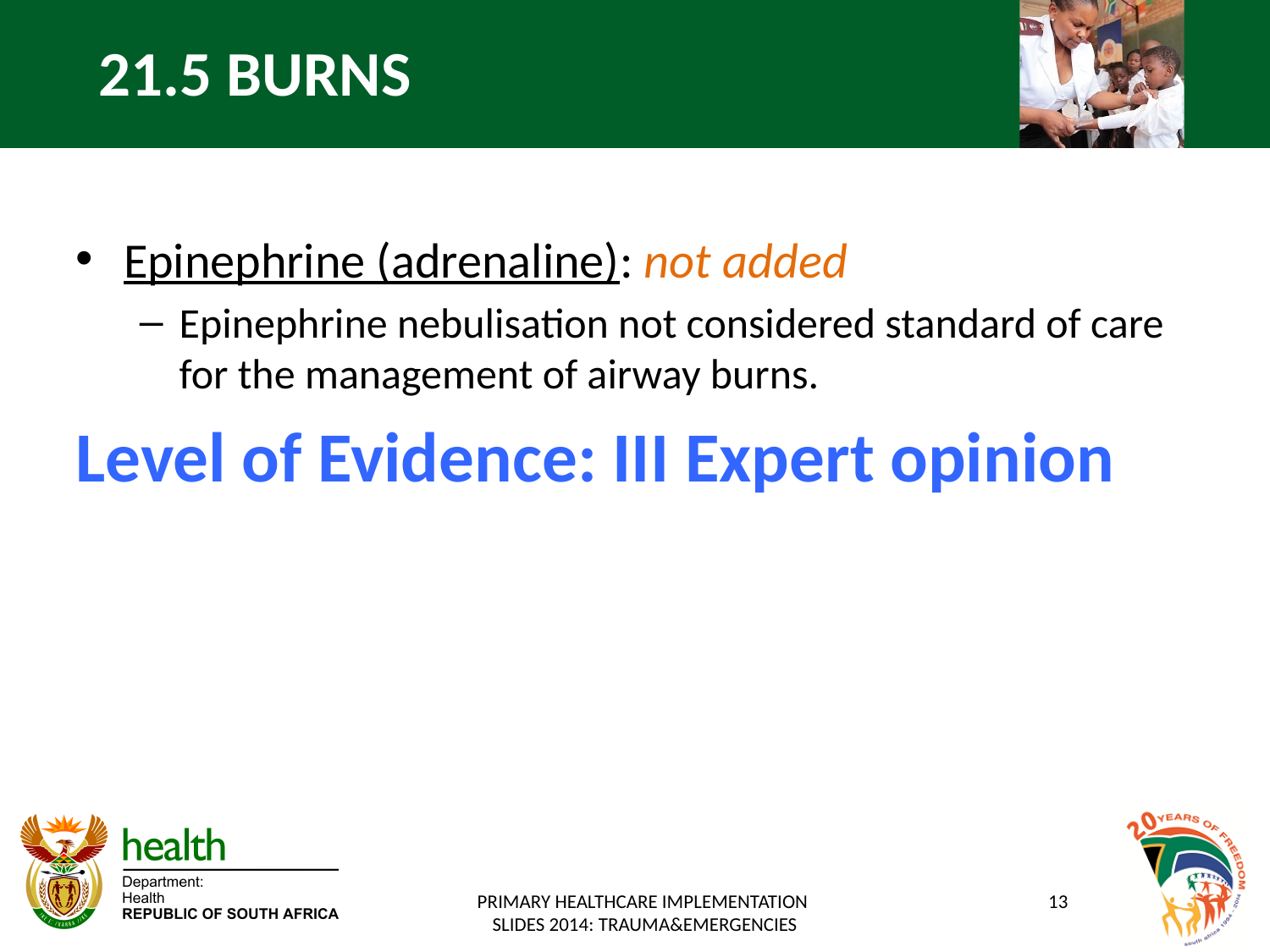

21.5 BURNS
Epinephrine (adrenaline): not added
Epinephrine nebulisation not considered standard of care for the management of airway burns.
Level of Evidence: III Expert opinion
PRIMARY HEALTHCARE IMPLEMENTATION
SLIDES 2014: TRAUMA&EMERGENCIES
13